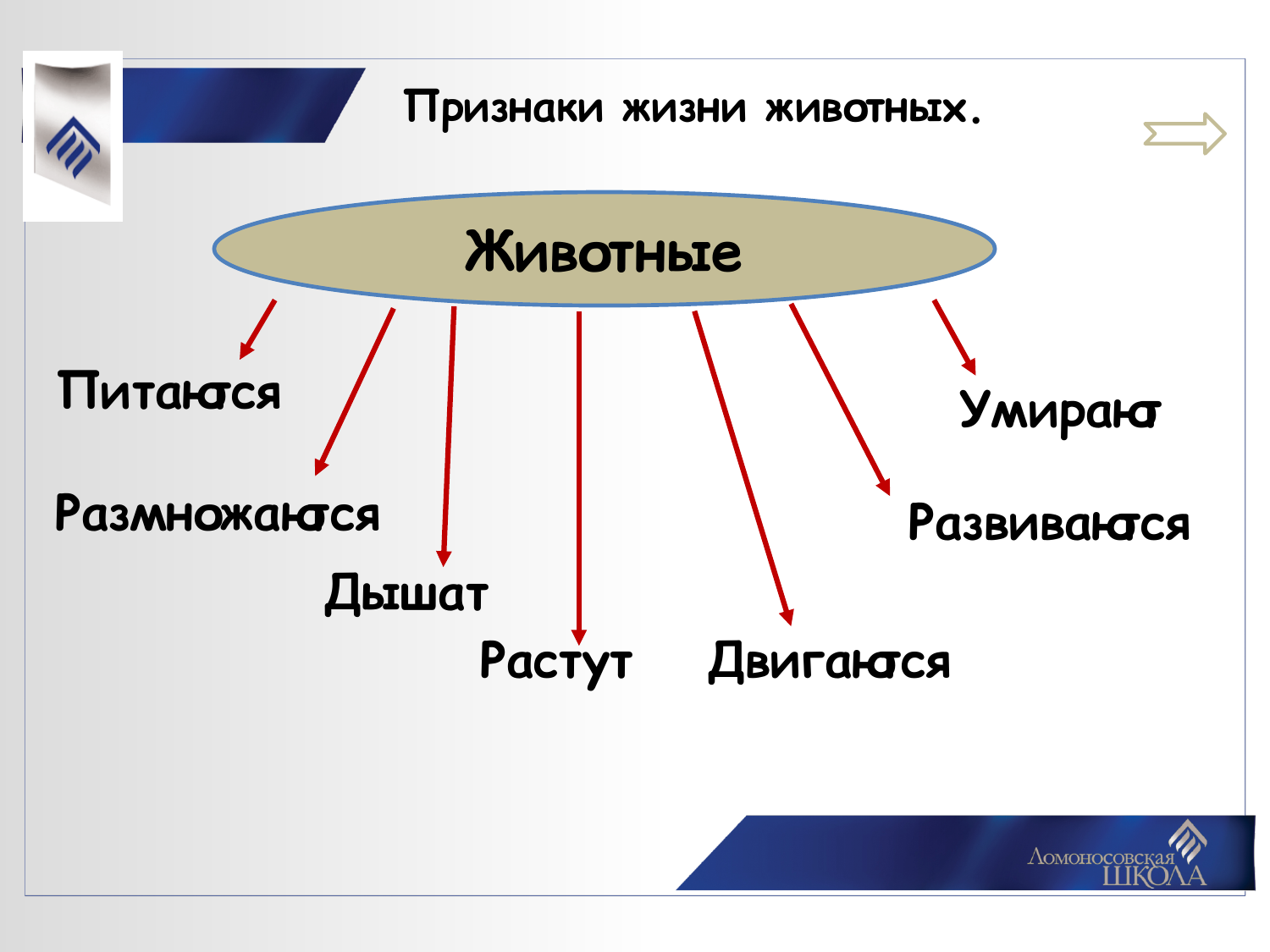

Признаки жизни животных.

Животные
Питаются
Умирают
Размножаются
Развиваются
Дышат
Растут
Двигаются